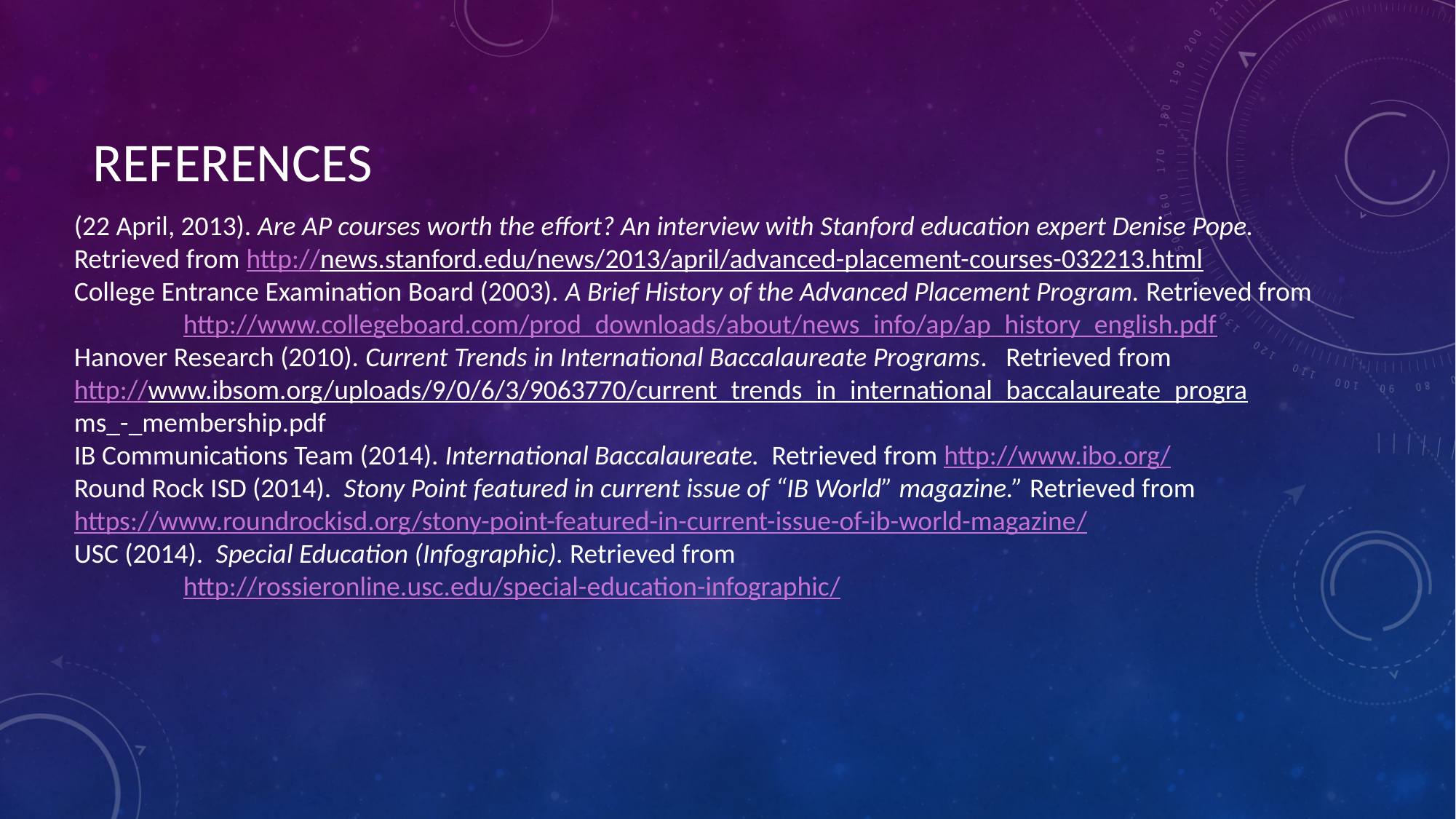

# References
(22 April, 2013). Are AP courses worth the effort? An interview with Stanford education expert Denise Pope.  	Retrieved from http://news.stanford.edu/news/2013/april/advanced-placement-courses-032213.html
College Entrance Examination Board (2003). A Brief History of the Advanced Placement Program. Retrieved from 	http://www.collegeboard.com/prod_downloads/about/news_info/ap/ap_history_english.pdf
Hanover Research (2010). Current Trends in International Baccalaureate Programs.   Retrieved from 	http://www.ibsom.org/uploads/9/0/6/3/9063770/current_trends_in_international_baccalaureate_progra	ms_-_membership.pdf
IB Communications Team (2014). International Baccalaureate.  Retrieved from http://www.ibo.org/
Round Rock ISD (2014).  Stony Point featured in current issue of “IB World” magazine.” Retrieved from 	https://www.roundrockisd.org/stony-point-featured-in-current-issue-of-ib-world-magazine/
USC (2014).  Special Education (Infographic). Retrieved from
	http://rossieronline.usc.edu/special-education-infographic/